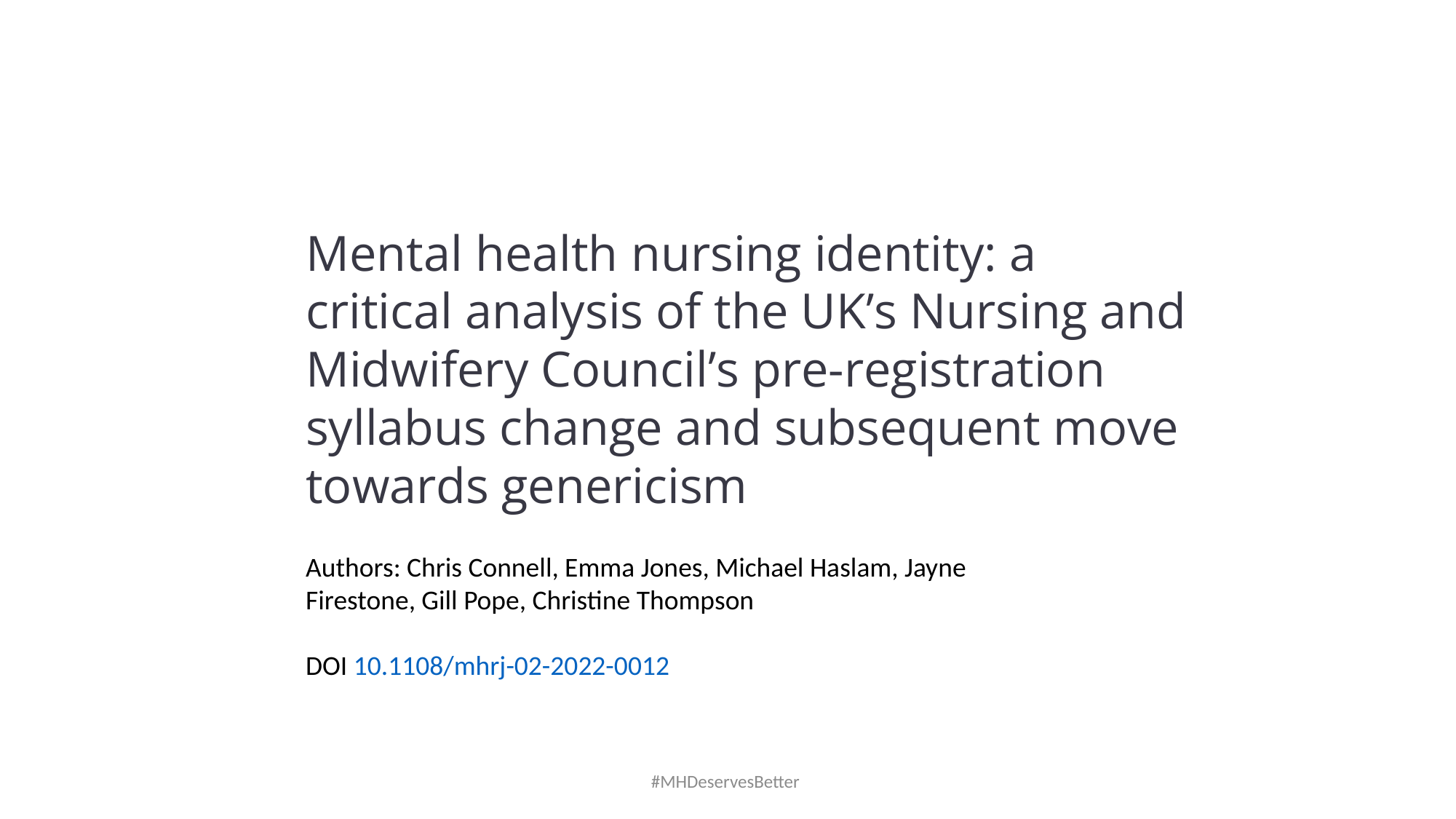

Mental health nursing identity: a critical analysis of the UK’s Nursing and Midwifery Council’s pre-registration syllabus change and subsequent move towards genericism
Authors: Chris Connell, Emma Jones, Michael Haslam, Jayne Firestone, Gill Pope, Christine Thompson

DOI 10.1108/mhrj-02-2022-0012

#MHDeservesBetter